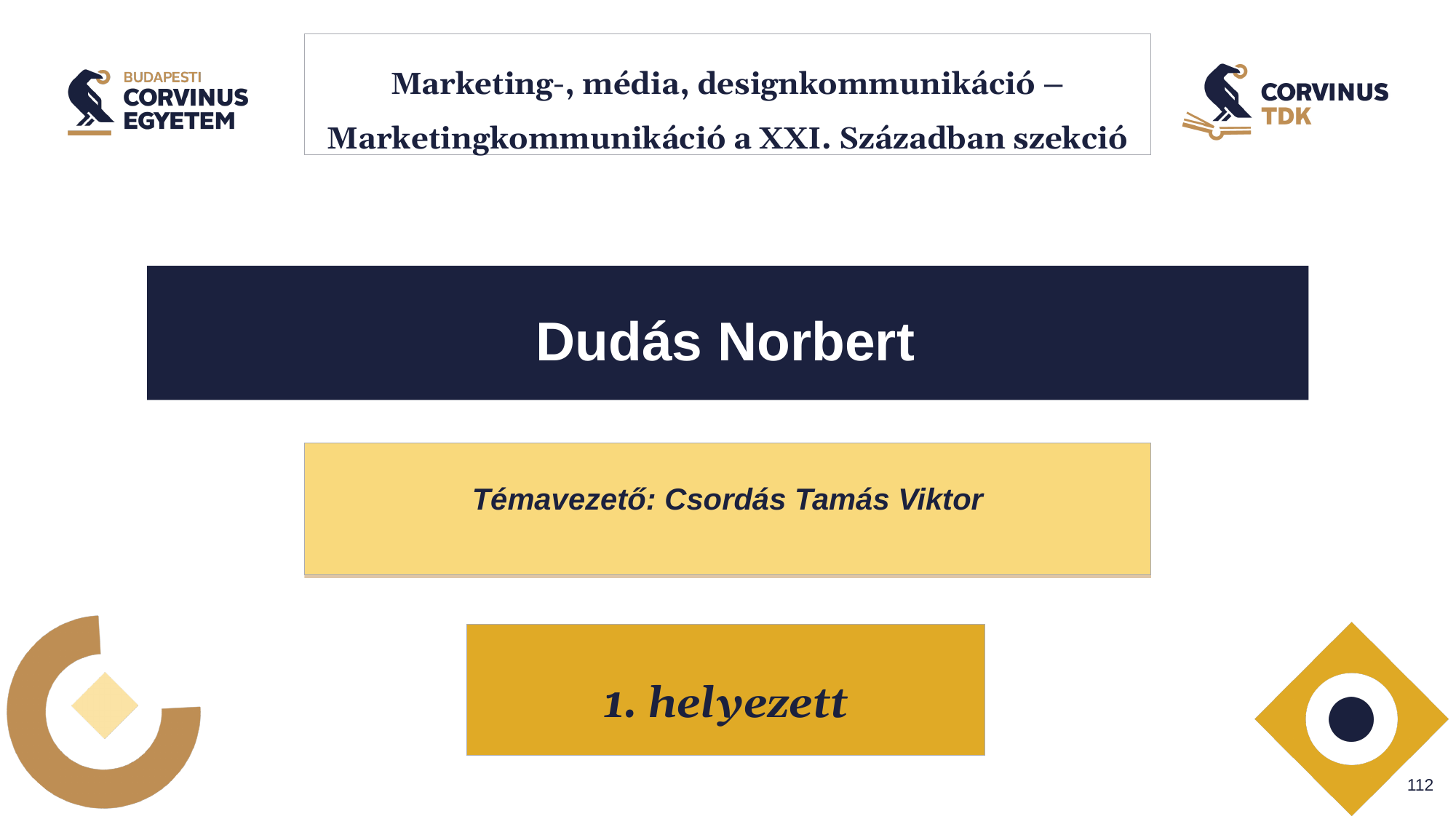

# Marketing-, média, designkommunikáció – Marketingkommunikáció a XXI. Században szekció
Dudás Norbert

Témavezető: Csordás Tamás Viktor

1. helyezett